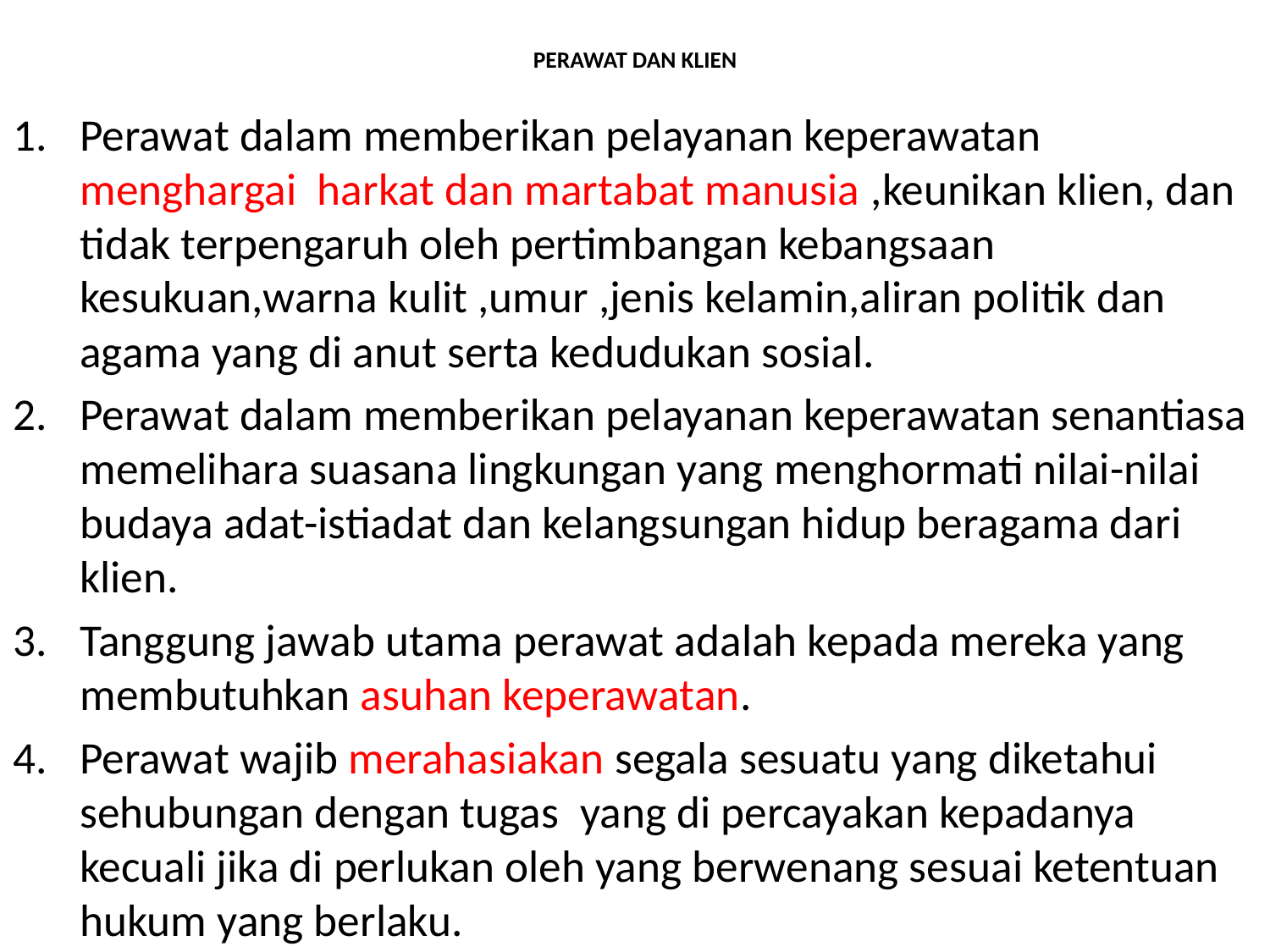

# PERAWAT DAN KLIEN
Perawat dalam memberikan pelayanan keperawatan menghargai  harkat dan martabat manusia ,keunikan klien, dan tidak terpengaruh oleh pertimbangan kebangsaan kesukuan,warna kulit ,umur ,jenis kelamin,aliran politik dan agama yang di anut serta kedudukan sosial.
Perawat dalam memberikan pelayanan keperawatan senantiasa memelihara suasana lingkungan yang menghormati nilai-nilai budaya adat-istiadat dan kelangsungan hidup beragama dari klien.
Tanggung jawab utama perawat adalah kepada mereka yang membutuhkan asuhan keperawatan.
Perawat wajib merahasiakan segala sesuatu yang diketahui sehubungan dengan tugas  yang di percayakan kepadanya kecuali jika di perlukan oleh yang berwenang sesuai ketentuan hukum yang berlaku.